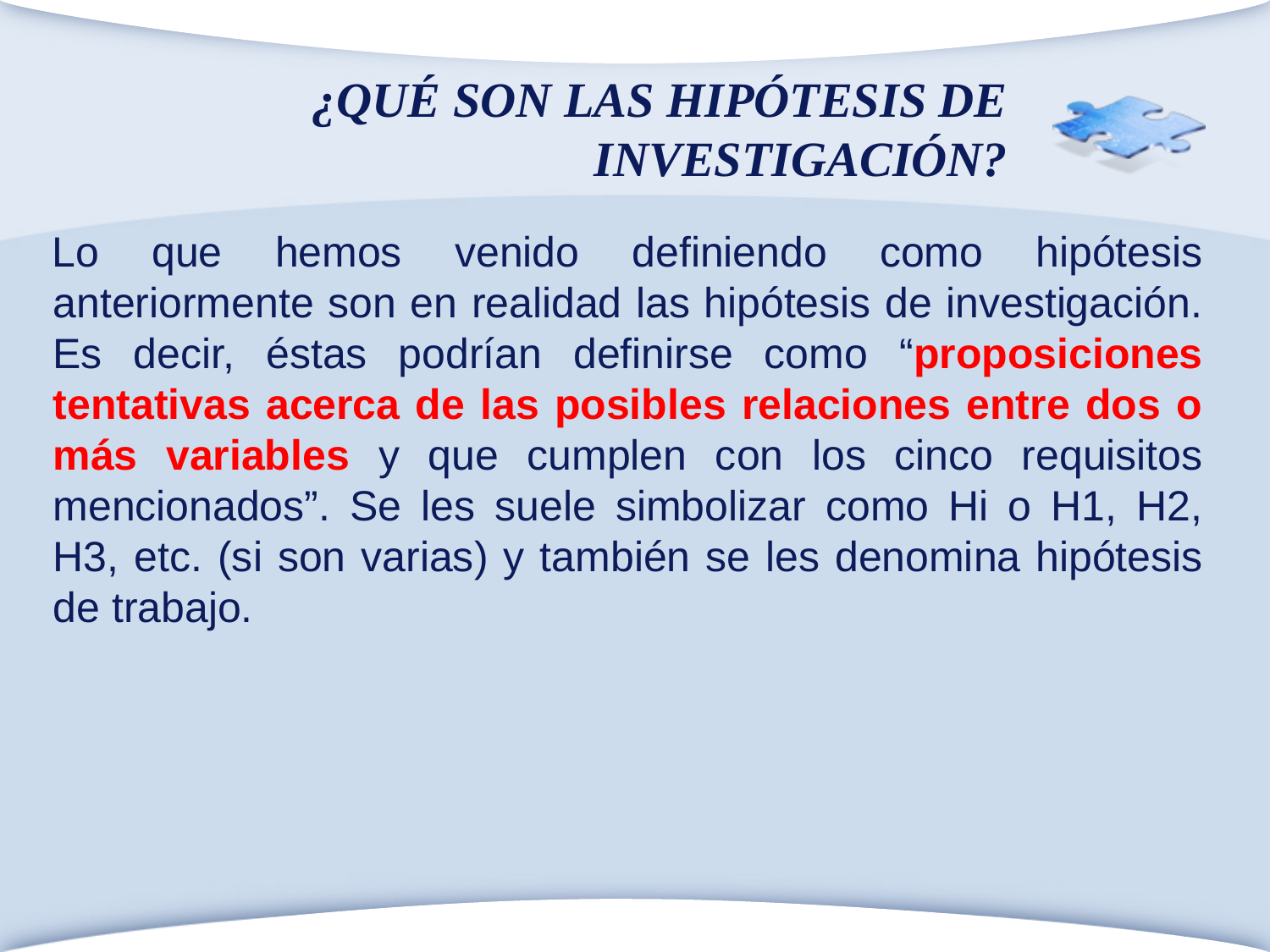

¿QUÉ SON LAS HIPÓTESIS DE INVESTIGACIÓN?
Lo que hemos venido definiendo como hipótesis anteriormente son en realidad las hipótesis de investigación. Es decir, éstas podrían definirse como “proposiciones tentativas acerca de las posibles relaciones entre dos o más variables y que cumplen con los cinco requisitos mencionados”. Se les suele simbolizar como Hi o H1, H2, H3, etc. (si son varias) y también se les denomina hipótesis de trabajo.